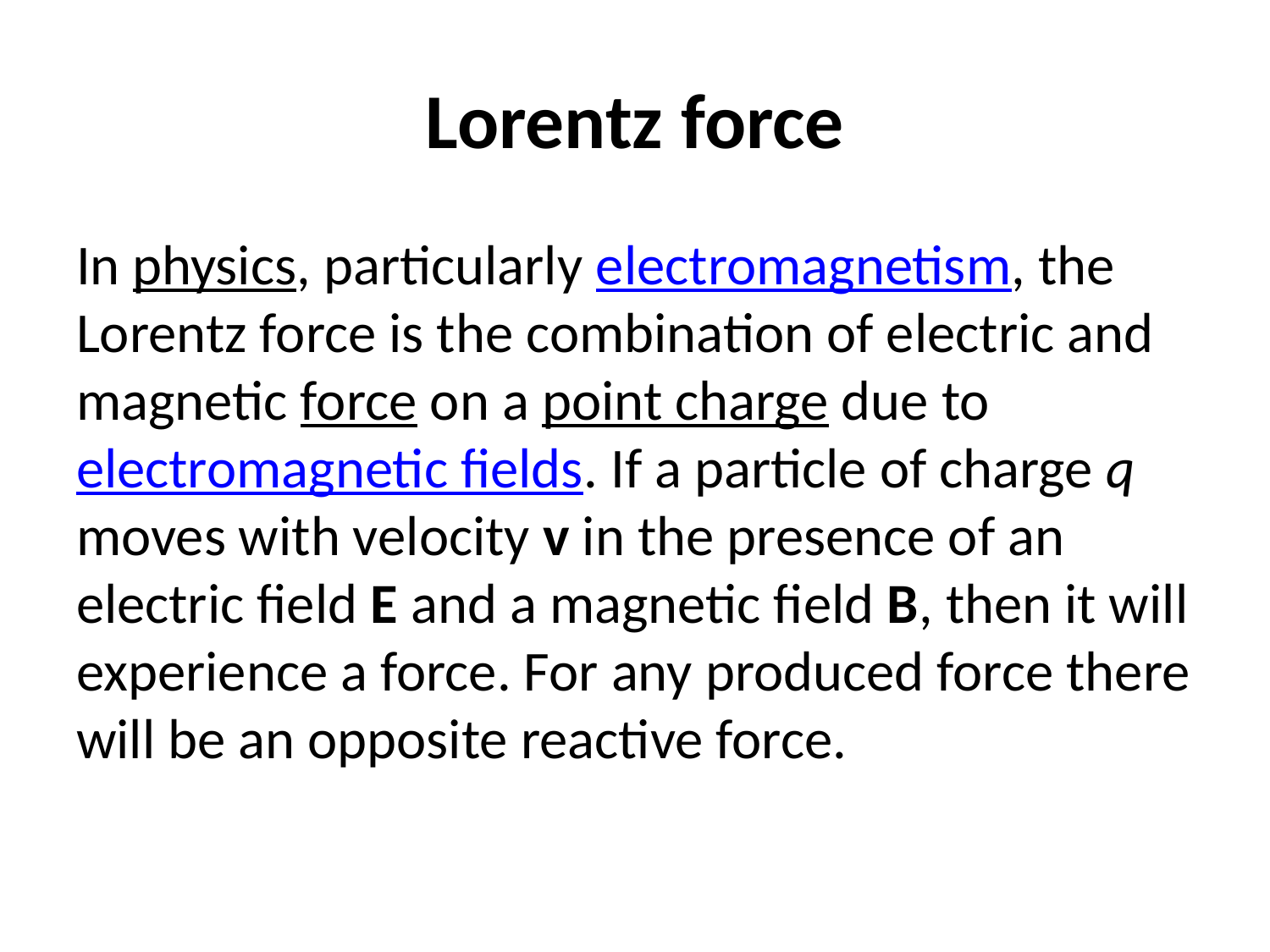

# Lorentz force
In physics, particularly electromagnetism, the Lorentz force is the combination of electric and magnetic force on a point charge due to electromagnetic fields. If a particle of charge q moves with velocity v in the presence of an electric field E and a magnetic field B, then it will experience a force. For any produced force there will be an opposite reactive force.